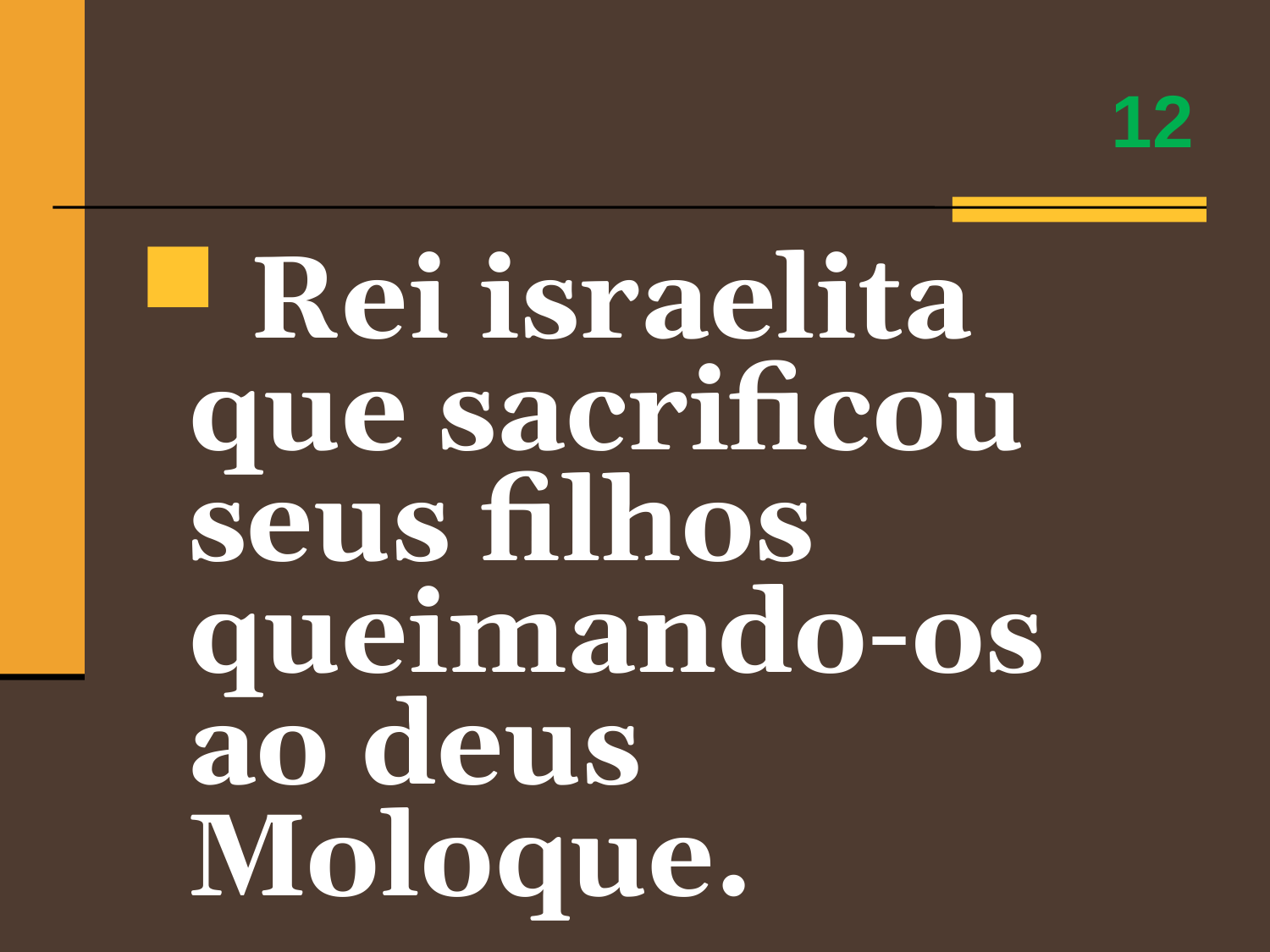

# 12
 Rei israelita que sacrificou seus filhos queimando-os ao deus Moloque.